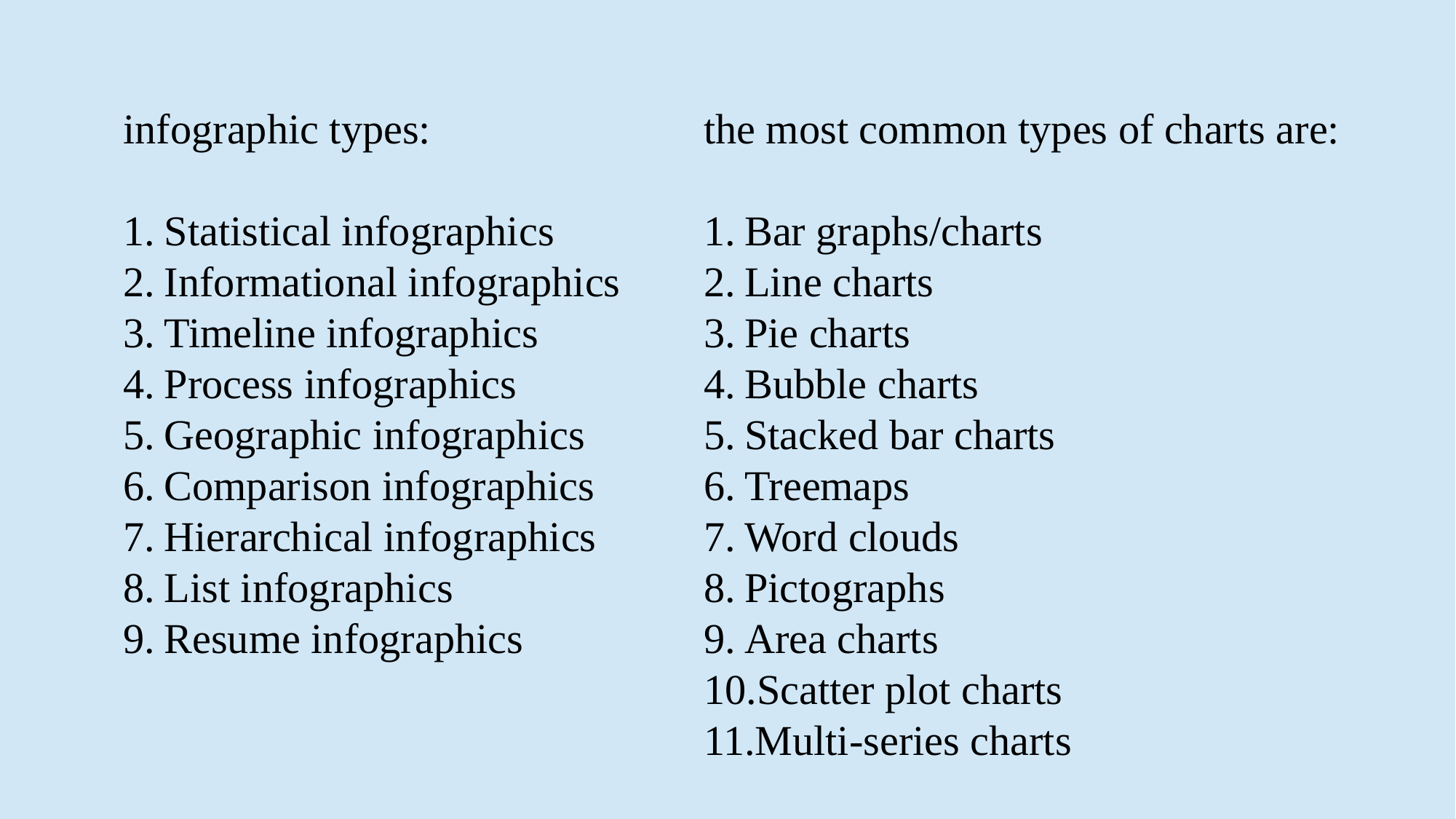

infographic types:

Statistical infographics
Informational infographics
Timeline infographics
Process infographics
Geographic infographics
Comparison infographics
Hierarchical infographics
List infographics
Resume infographics
the most common types of charts are:

Bar graphs/charts
Line charts
Pie charts
Bubble charts
Stacked bar charts
Treemaps
Word clouds
Pictographs
Area charts
Scatter plot charts
Multi-series charts